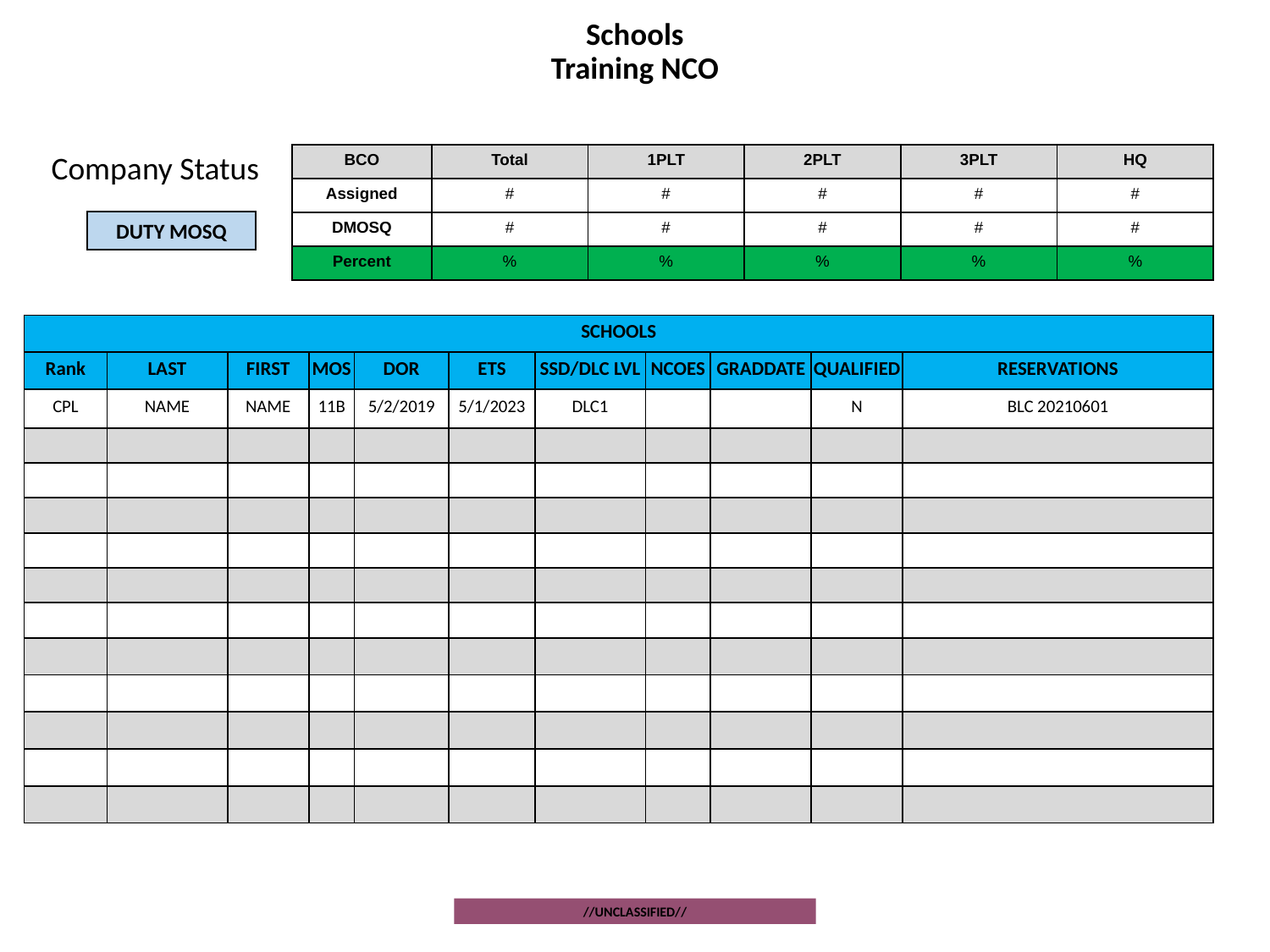

# Schools Training NCO
Company Status
| BCO | Total | 1PLT | 2PLT | 3PLT | HQ |
| --- | --- | --- | --- | --- | --- |
| Assigned | # | # | # | # | # |
| DMOSQ | # | # | # | # | # |
| Percent | % | % | % | % | % |
DUTY MOSQ
| SCHOOLS |  |  |  |  |  |  |  |  |  |  |
| --- | --- | --- | --- | --- | --- | --- | --- | --- | --- | --- |
| Rank | LAST | FIRST | MOS | DOR | ETS | SSD/DLC LVL | NCOES | GRADDATE | QUALIFIED | RESERVATIONS |
| CPL | NAME | NAME | 11B | 5/2/2019 | 5/1/2023 | DLC1 |  |  | N | BLC 20210601 |
|  |  |  |  |  |  |  |  |  |  |  |
|  |  |  |  |  |  |  |  |  |  |  |
|  |  |  |  |  |  |  |  |  |  |  |
|  |  |  |  |  |  |  |  |  |  |  |
|  |  |  |  |  |  |  |  |  |  |  |
|  |  |  |  |  |  |  |  |  |  |  |
|  |  |  |  |  |  |  |  |  |  |  |
|  |  |  |  |  |  |  |  |  |  |  |
|  |  |  |  |  |  |  |  |  |  |  |
|  |  |  |  |  |  |  |  |  |  |  |
|  |  |  |  |  |  |  |  |  |  |  |